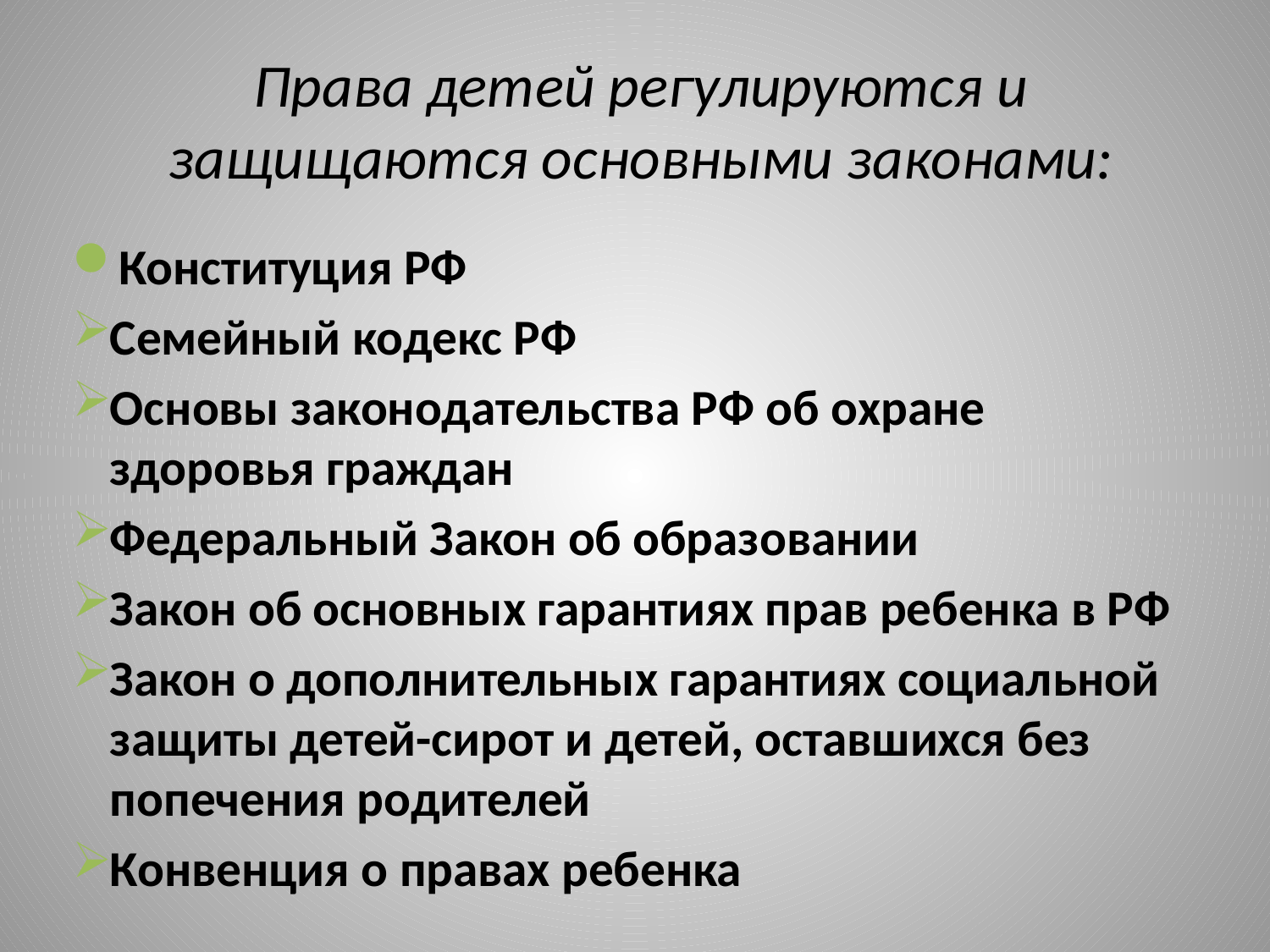

# Права детей регулируются и защищаются основными законами:
Конституция РФ
Семейный кодекс РФ
Основы законодательства РФ об охране здоровья граждан
Федеральный Закон об образовании
Закон об основных гарантиях прав ребенка в РФ
Закон о дополнительных гарантиях социальной защиты детей-сирот и детей, оставшихся без попечения родителей
Конвенция о правах ребенка